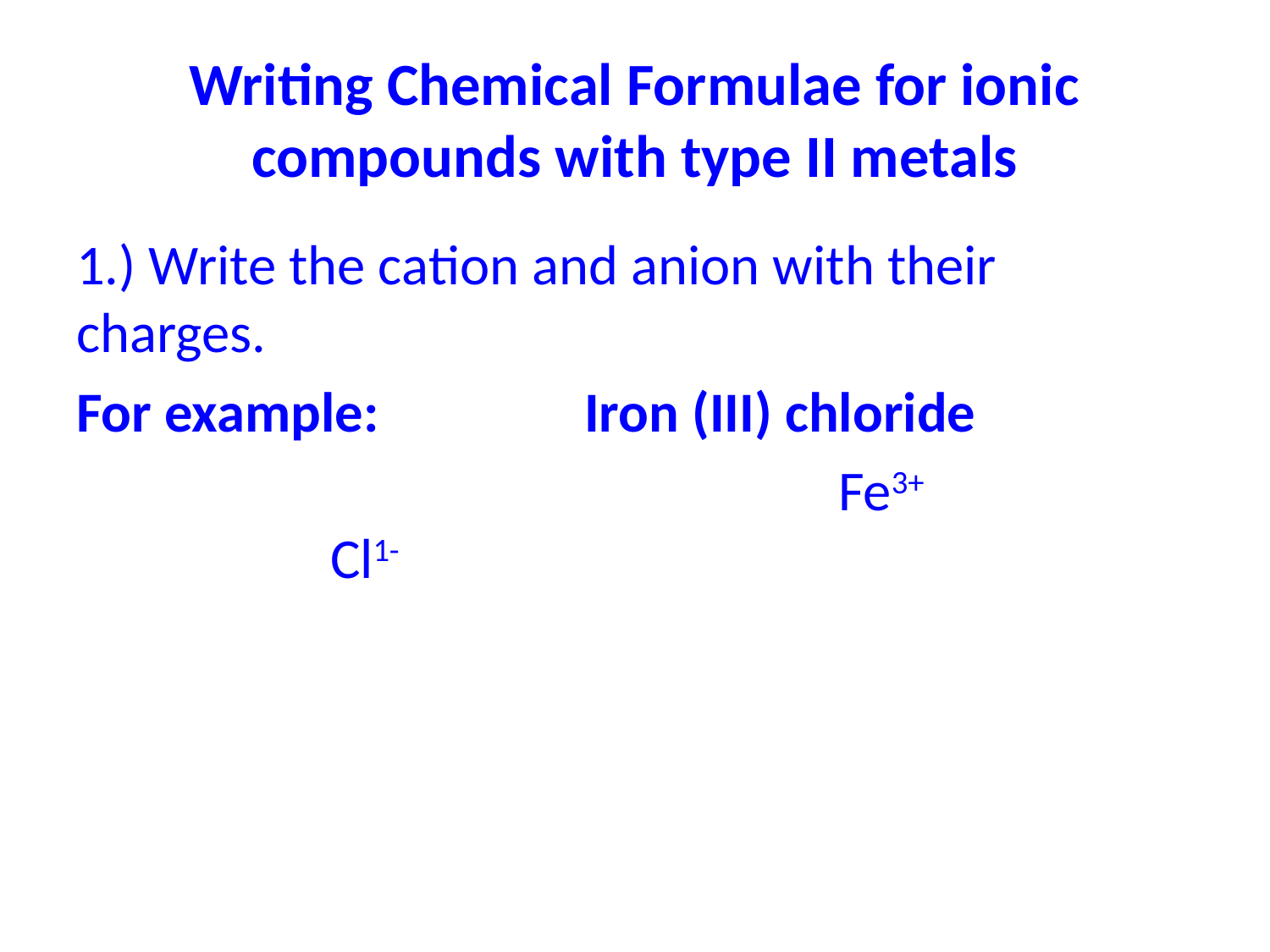

# Writing Chemical Formulae for ionic compounds with type II metals
1.) Write the cation and anion with their charges.
For example:		Iron (III) chloride
						Fe3+				Cl1-